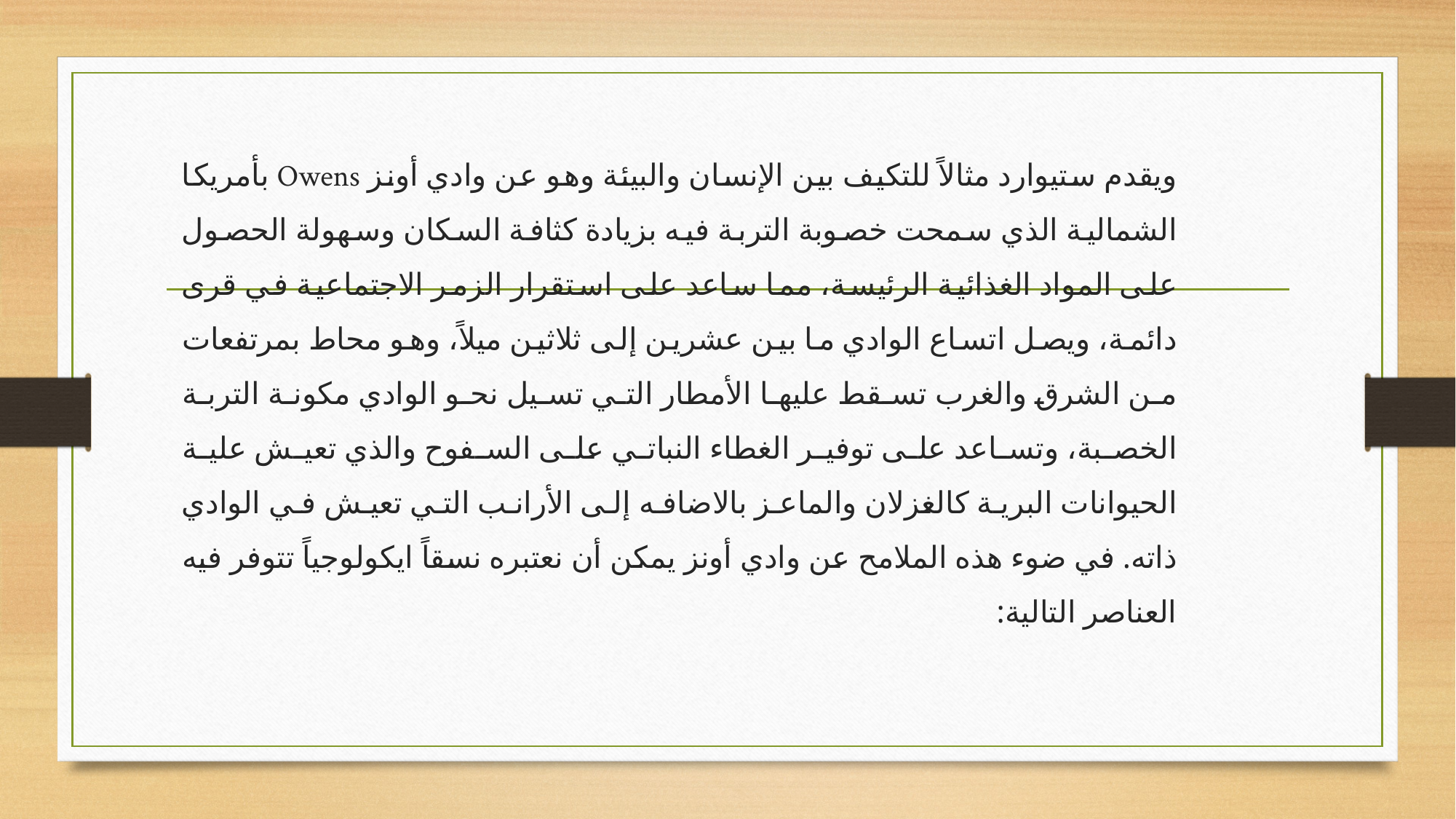

ويقدم ستيوارد مثالاً للتكيف بين الإنسان والبيئة وهو عن وادي أونز Owens بأمريكا الشمالية الذي سمحت خصوبة التربة فيه بزيادة كثافة السكان وسهولة الحصول على المواد الغذائية الرئيسة، مما ساعد على استقرار الزمر الاجتماعية في قرى دائمة، ويصل اتساع الوادي ما بين عشرين إلى ثلاثين ميلاً، وهو محاط بمرتفعات من الشرق والغرب تسقط عليها الأمطار التي تسيل نحو الوادي مكونة التربة الخصبة، وتساعد على توفير الغطاء النباتي على السفوح والذي تعيش علية الحيوانات البرية كالغزلان والماعز بالاضافه إلى الأرانب التي تعيش في الوادي ذاته. في ضوء هذه الملامح عن وادي أونز يمكن أن نعتبره نسقاً ايكولوجياً تتوفر فيه العناصر التالية: